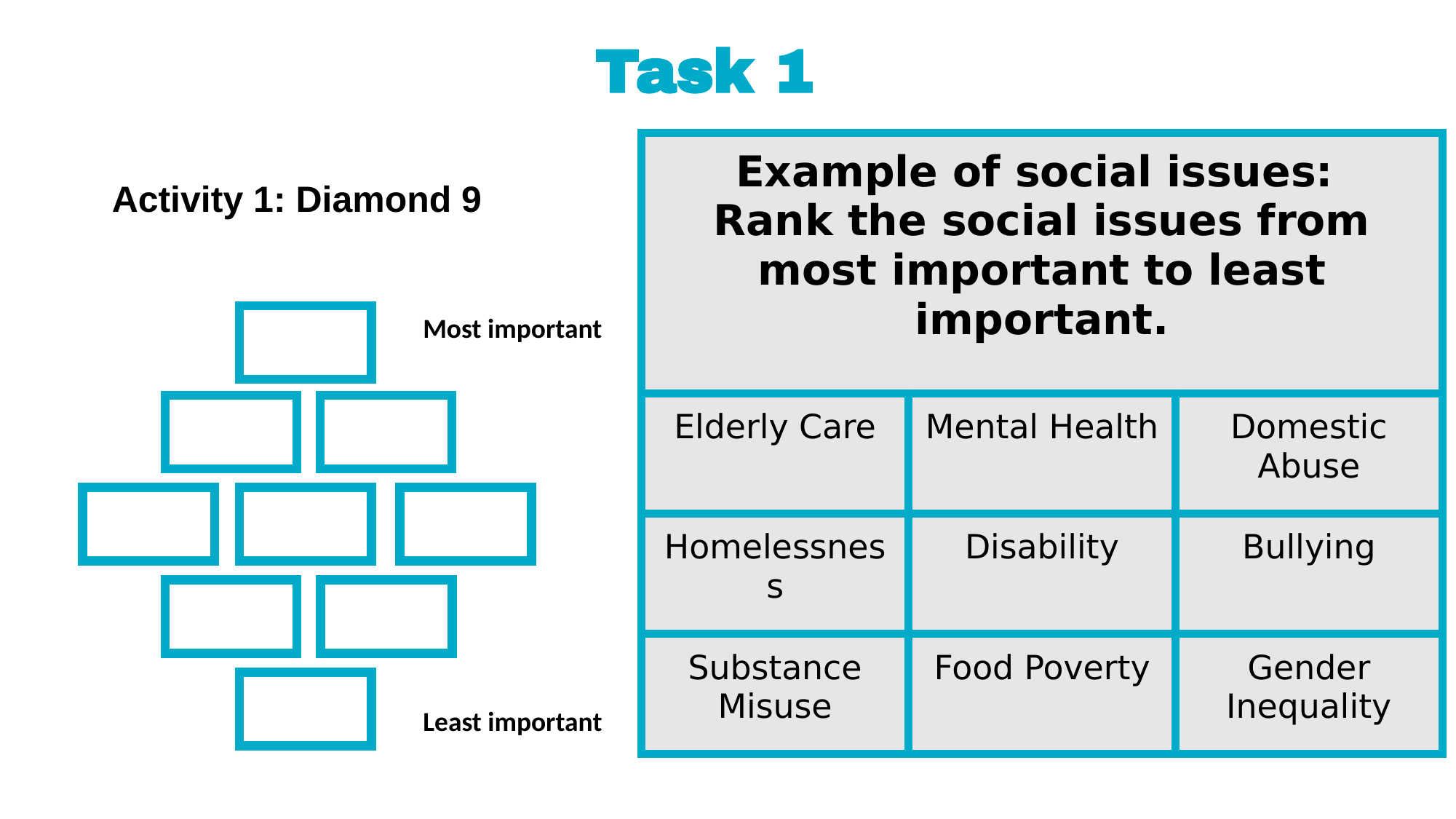

Task 1
| Example of social issues: Rank the social issues from most important to least important. |  |  |
| --- | --- | --- |
| Elderly Care | Mental Health | Domestic Abuse |
| Homelessness | Disability | Bullying |
| Substance Misuse | Food Poverty | Gender Inequality |
Activity 1: Diamond 9

Most important

Least important